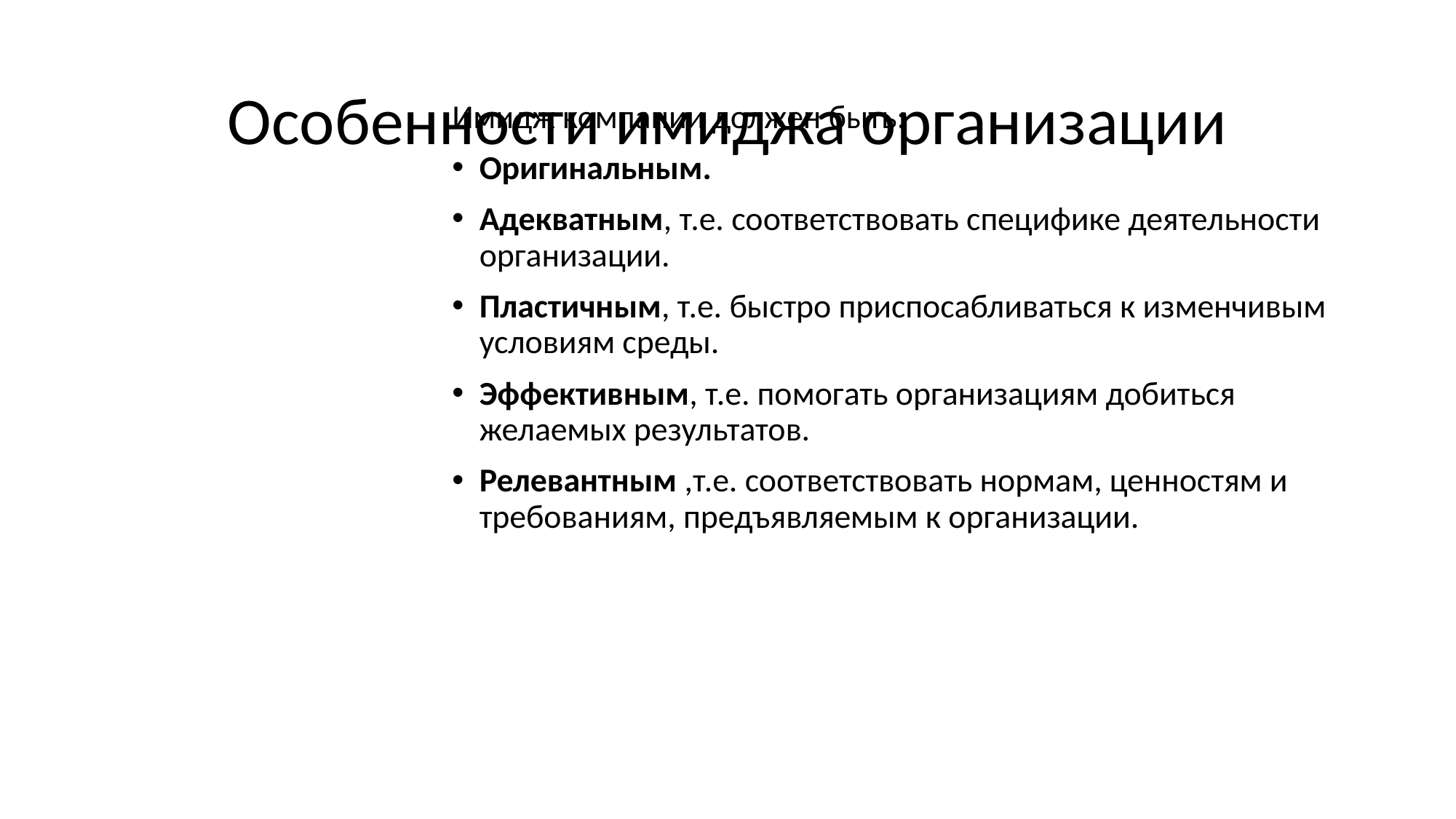

# Особенности имиджа организации
Имидж компании должен быть:
Оригинальным.
Адекватным, т.е. соответствовать специфике деятельности организации.
Пластичным, т.е. быстро приспосабливаться к изменчивым условиям среды.
Эффективным, т.е. помогать организациям добиться желаемых результатов.
Релевантным ,т.е. соответствовать нормам, ценностям и требованиям, предъявляемым к организации.